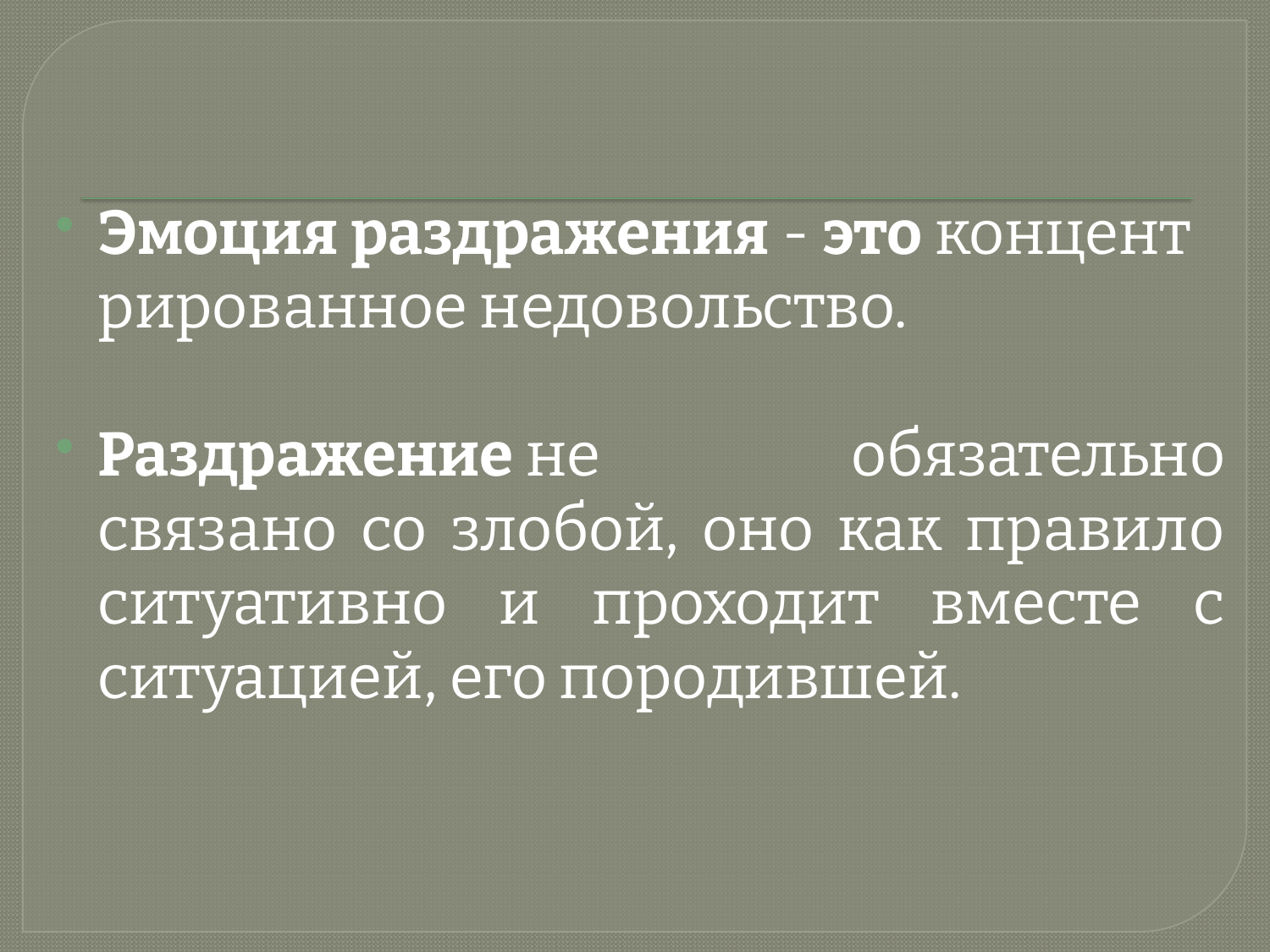

Эмоция раздражения - это концентрированное недовольство.

Раздражение не обязательно связано со злобой, оно как правило ситуативно и проходит вместе с ситуацией, его породившей.